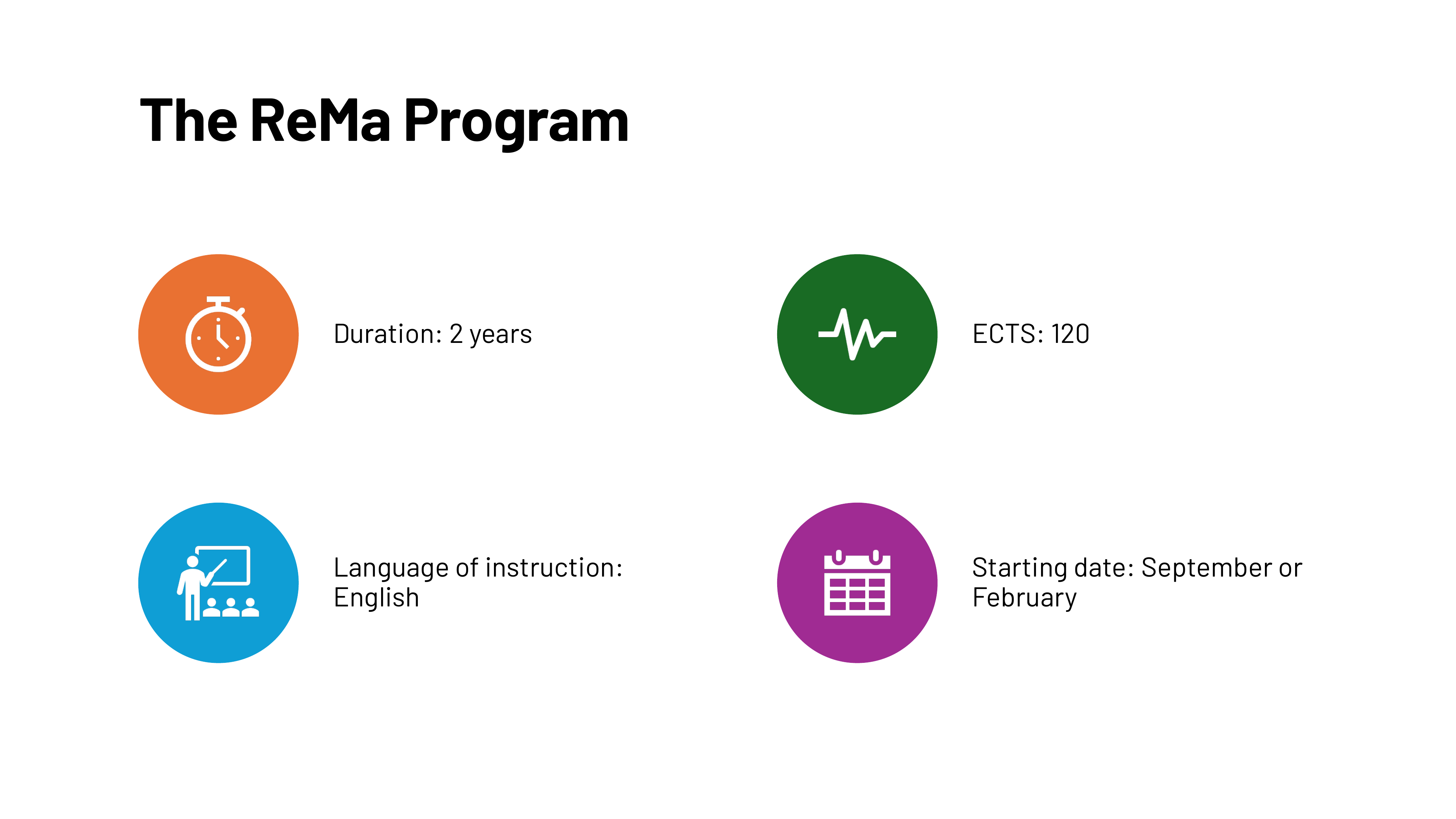

# The ReMa Program
Duration: 2 years
ECTS: 120
Language of instruction: English
Starting date: September or February